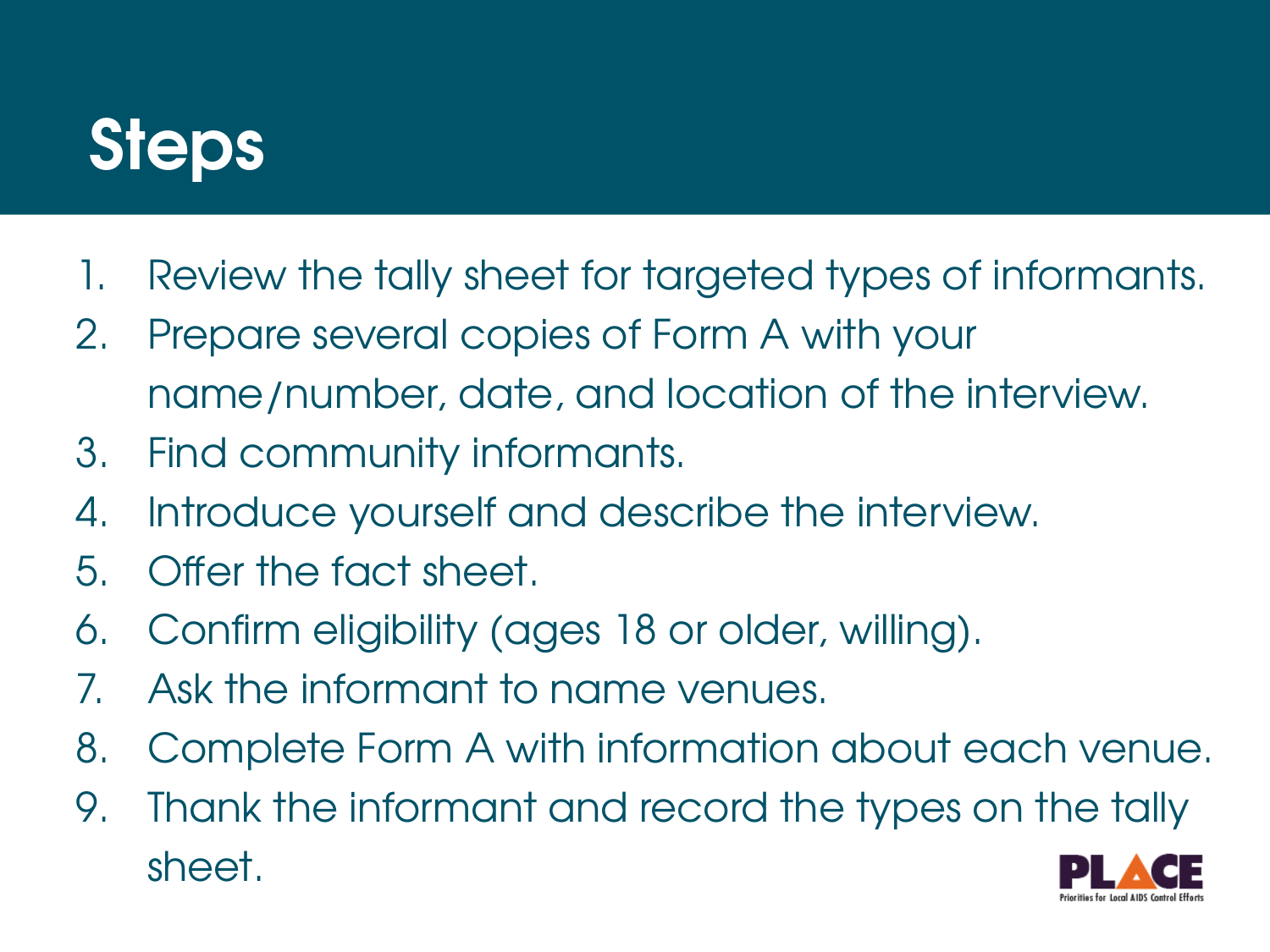

# Steps
Review the tally sheet for targeted types of informants.
Prepare several copies of Form A with your name/number, date, and location of the interview.
Find community informants.
Introduce yourself and describe the interview.
Offer the fact sheet.
Confirm eligibility (ages 18 or older, willing).
Ask the informant to name venues.
Complete Form A with information about each venue.
Thank the informant and record the types on the tally sheet.